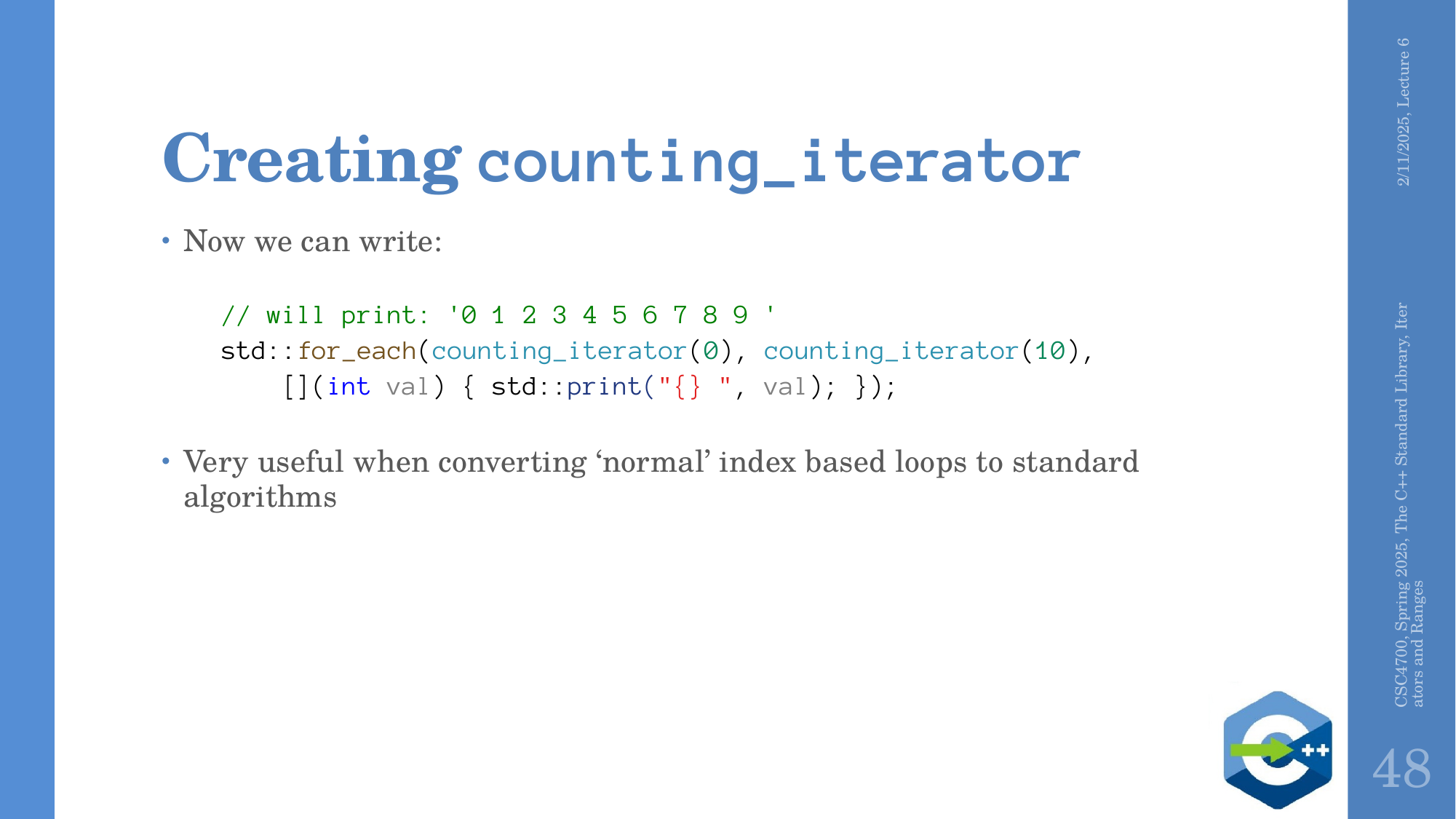

# Creating counting_iterator
2/11/2025, Lecture 6
Now we can write:

    // will print: '0 1 2 3 4 5 6 7 8 9 '
    std::for_each(counting_iterator(0), counting_iterator(10),
        [](int val) { std::print("{} ", val); });

Very useful when converting ‘normal’ index based loops to standard algorithms

CSC4700, Spring 2025, The C++ Standard Library, Iterators and Ranges
48